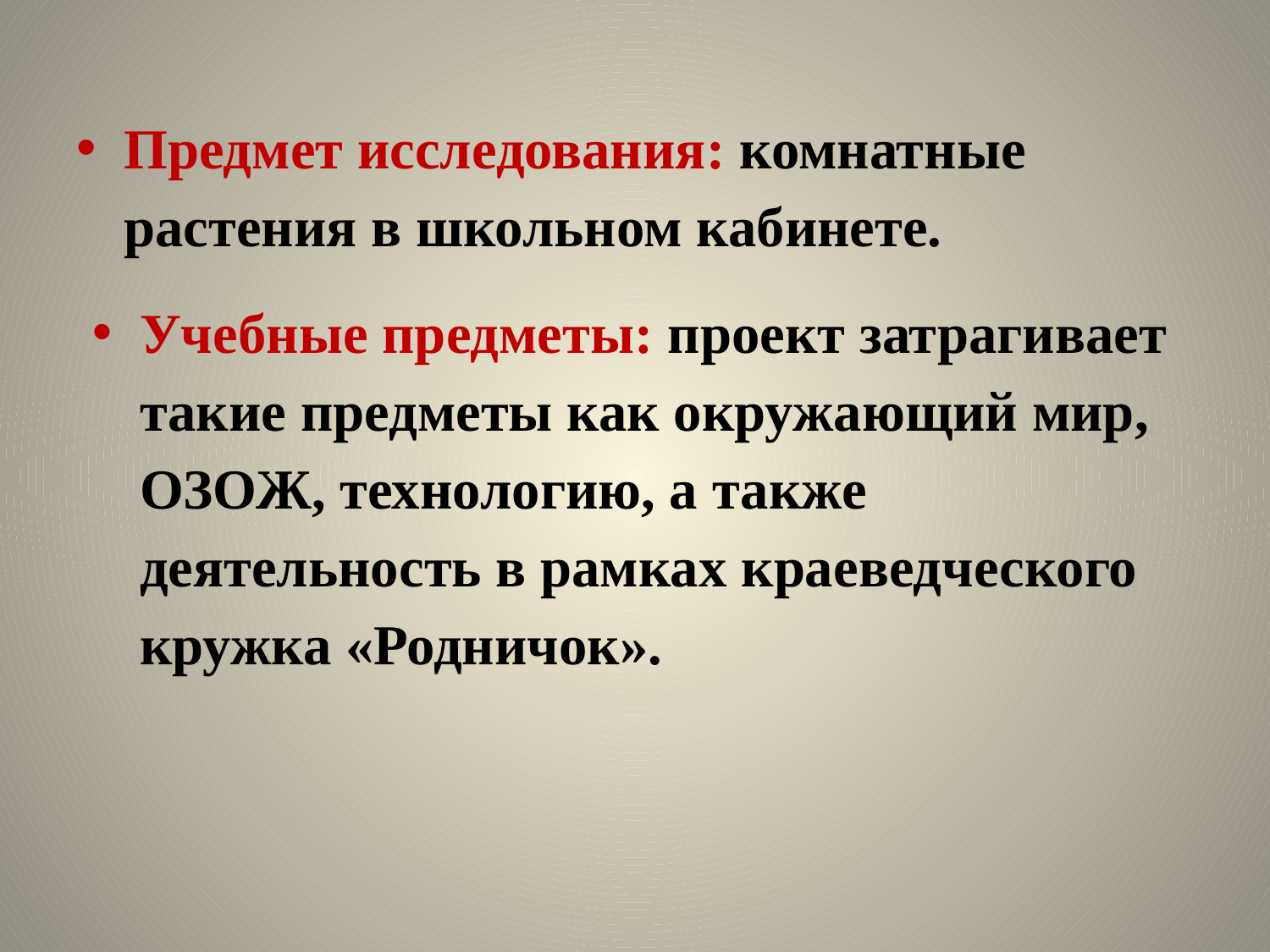

#
Предмет исследования: комнатные растения в школьном кабинете.
Учебные предметы: проект затрагивает такие предметы как окружающий мир, ОЗОЖ, технологию, а также деятельность в рамках краеведческого кружка «Родничок».